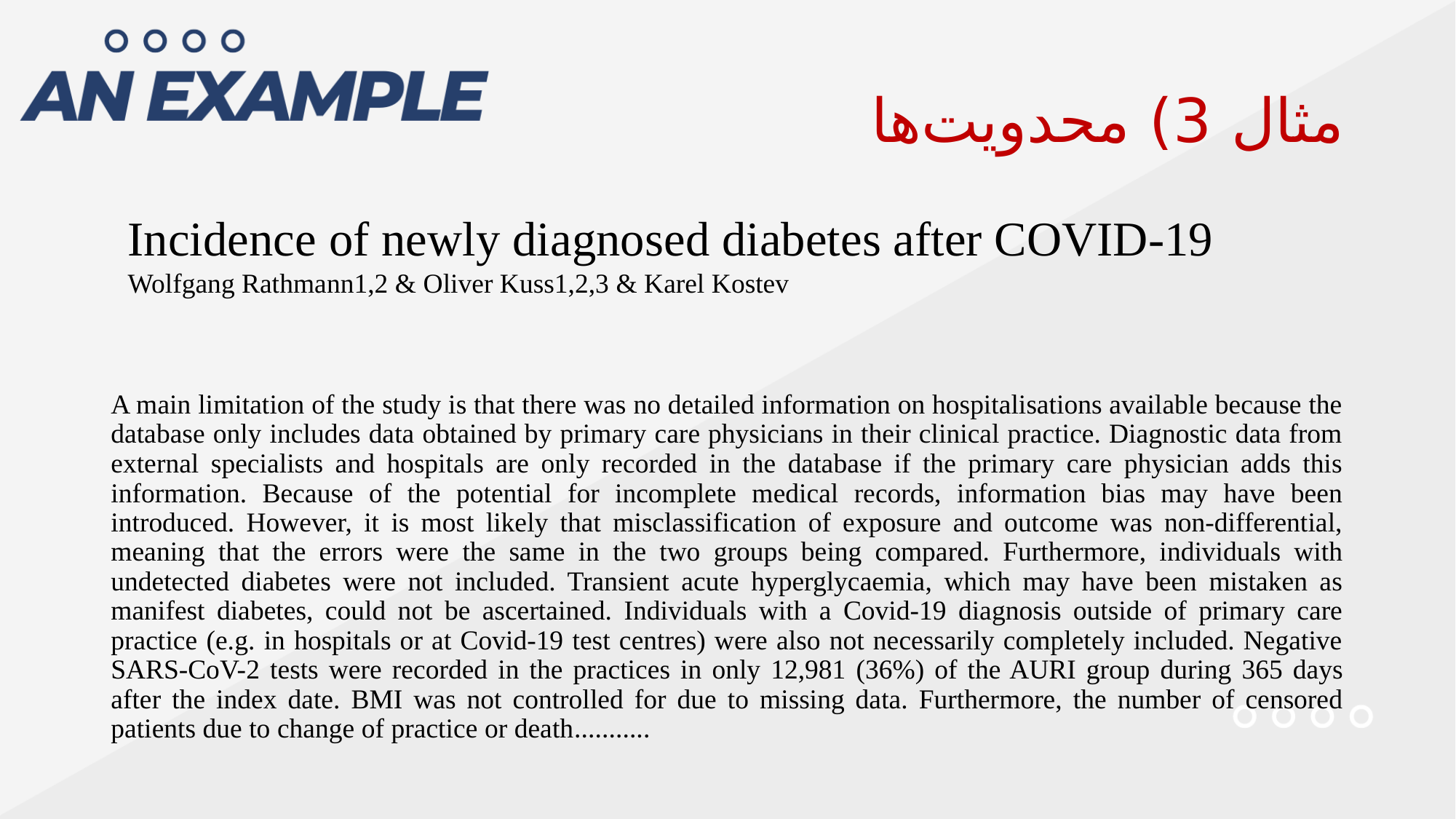

# مثال 3) محدویت‌ها
Incidence of newly diagnosed diabetes after COVID-19
Wolfgang Rathmann1,2 & Oliver Kuss1,2,3 & Karel Kostev
A main limitation of the study is that there was no detailed information on hospitalisations available because the database only includes data obtained by primary care physicians in their clinical practice. Diagnostic data from external specialists and hospitals are only recorded in the database if the primary care physician adds this information. Because of the potential for incomplete medical records, information bias may have been introduced. However, it is most likely that misclassification of exposure and outcome was non-differential, meaning that the errors were the same in the two groups being compared. Furthermore, individuals with undetected diabetes were not included. Transient acute hyperglycaemia, which may have been mistaken as manifest diabetes, could not be ascertained. Individuals with a Covid-19 diagnosis outside of primary care practice (e.g. in hospitals or at Covid-19 test centres) were also not necessarily completely included. Negative SARS-CoV-2 tests were recorded in the practices in only 12,981 (36%) of the AURI group during 365 days after the index date. BMI was not controlled for due to missing data. Furthermore, the number of censored patients due to change of practice or death...........